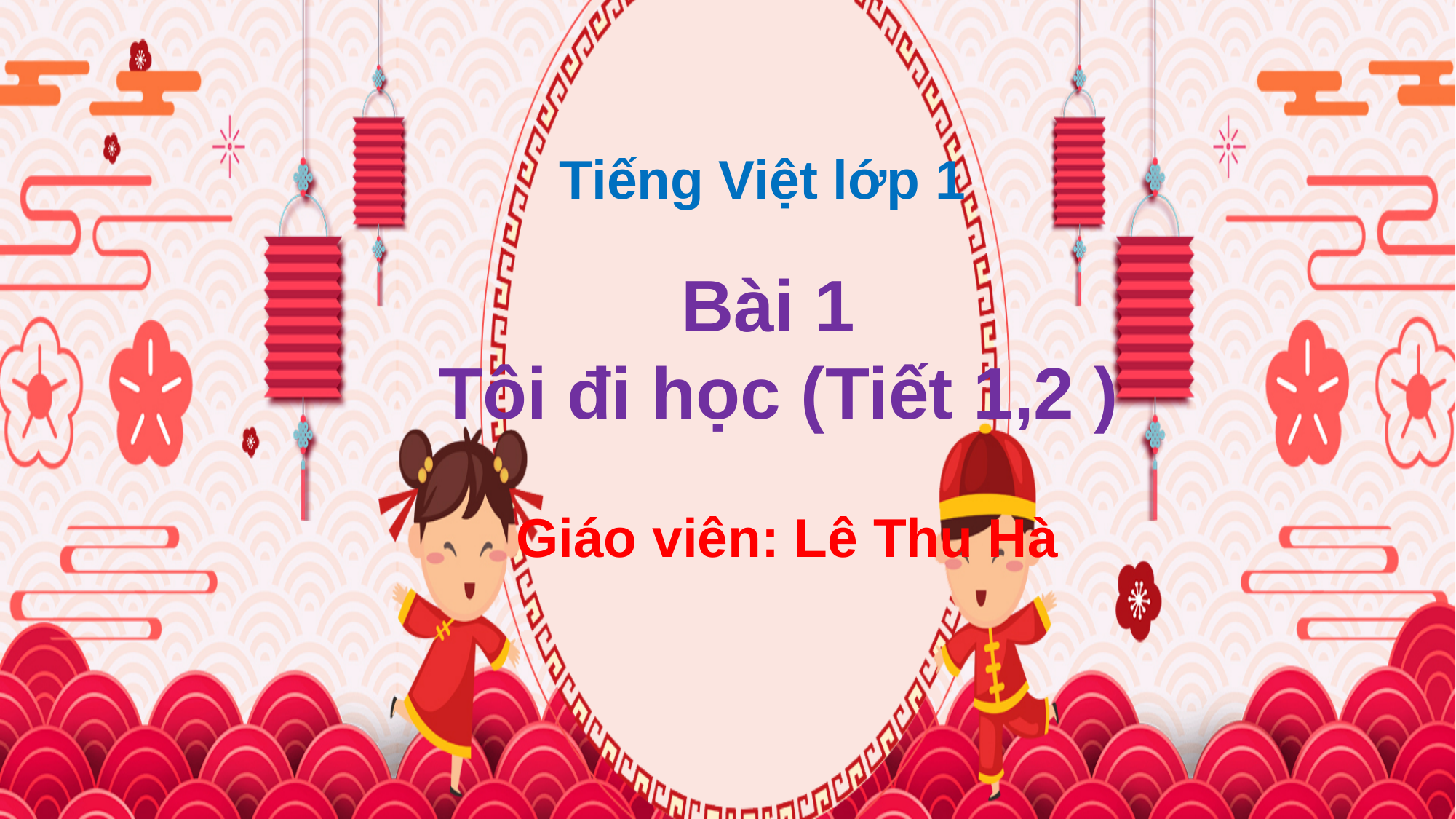

Tiếng Việt lớp 1
Bài 1
Tôi đi học (Tiết 1,2 )
Giáo viên: Lê Thu Hà